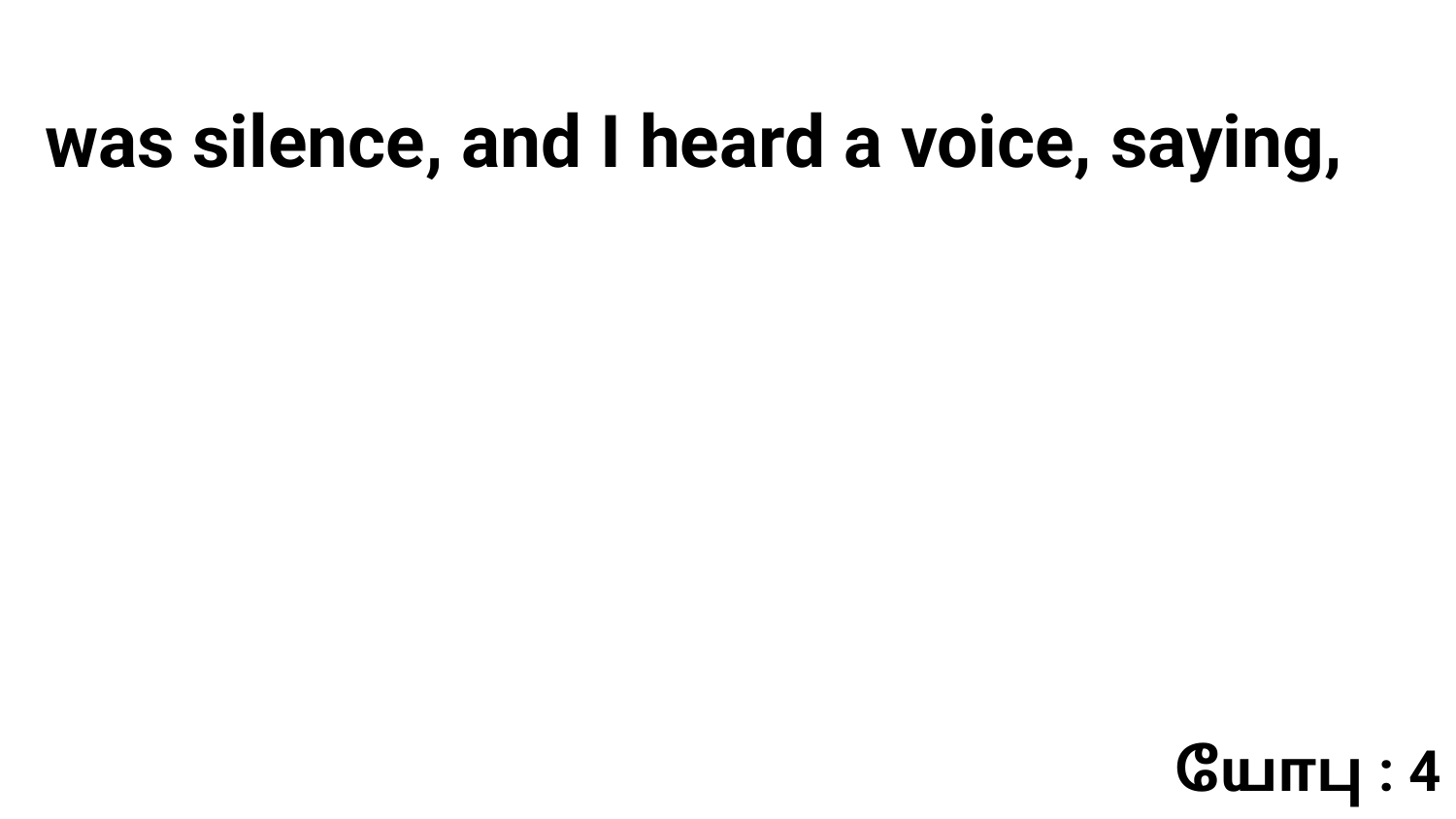

was silence, and I heard a voice, saying,
யோபு : 4